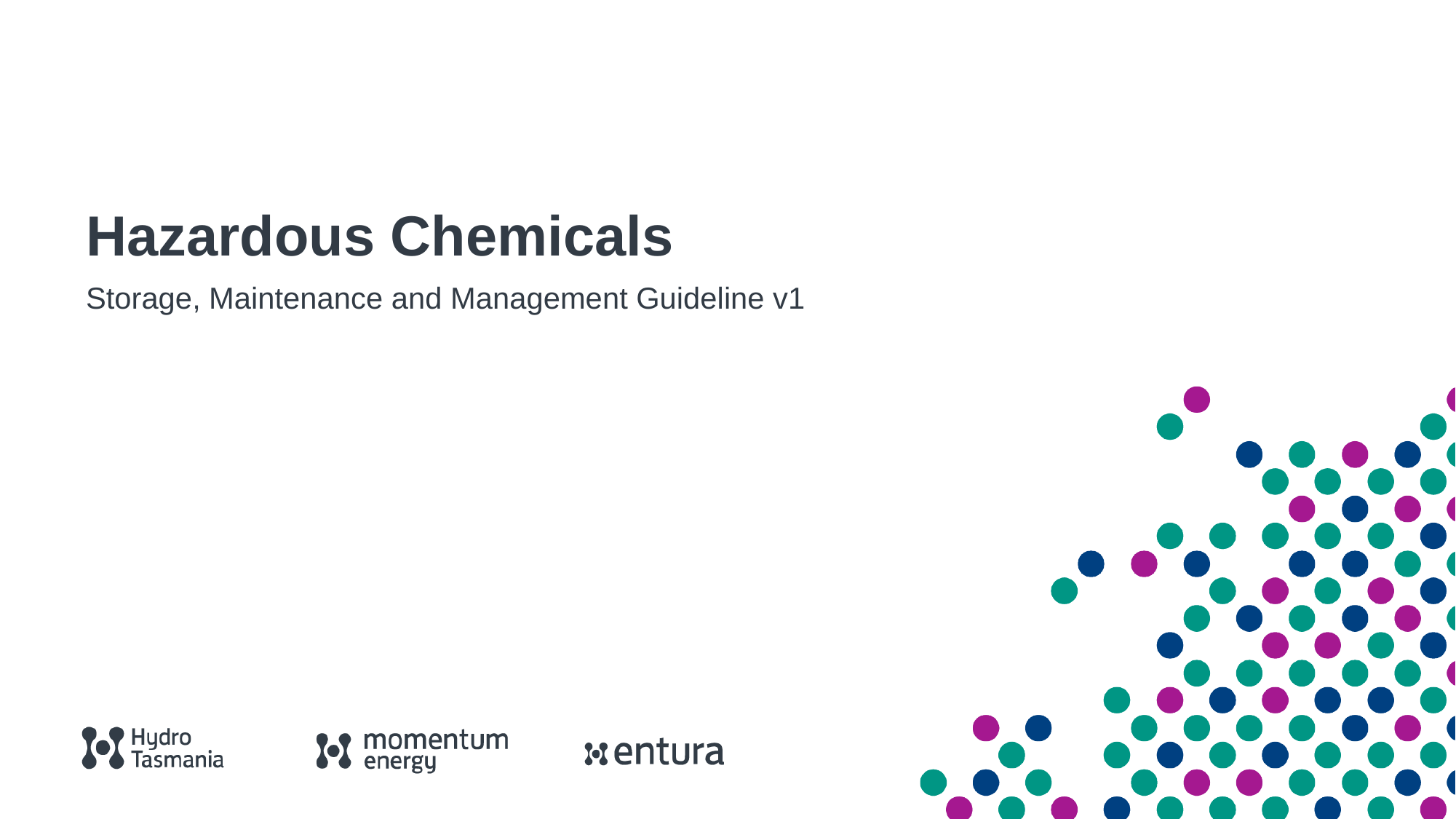

# Hazardous Chemicals
Storage, Maintenance and Management Guideline v1
Level Two, Descriptive